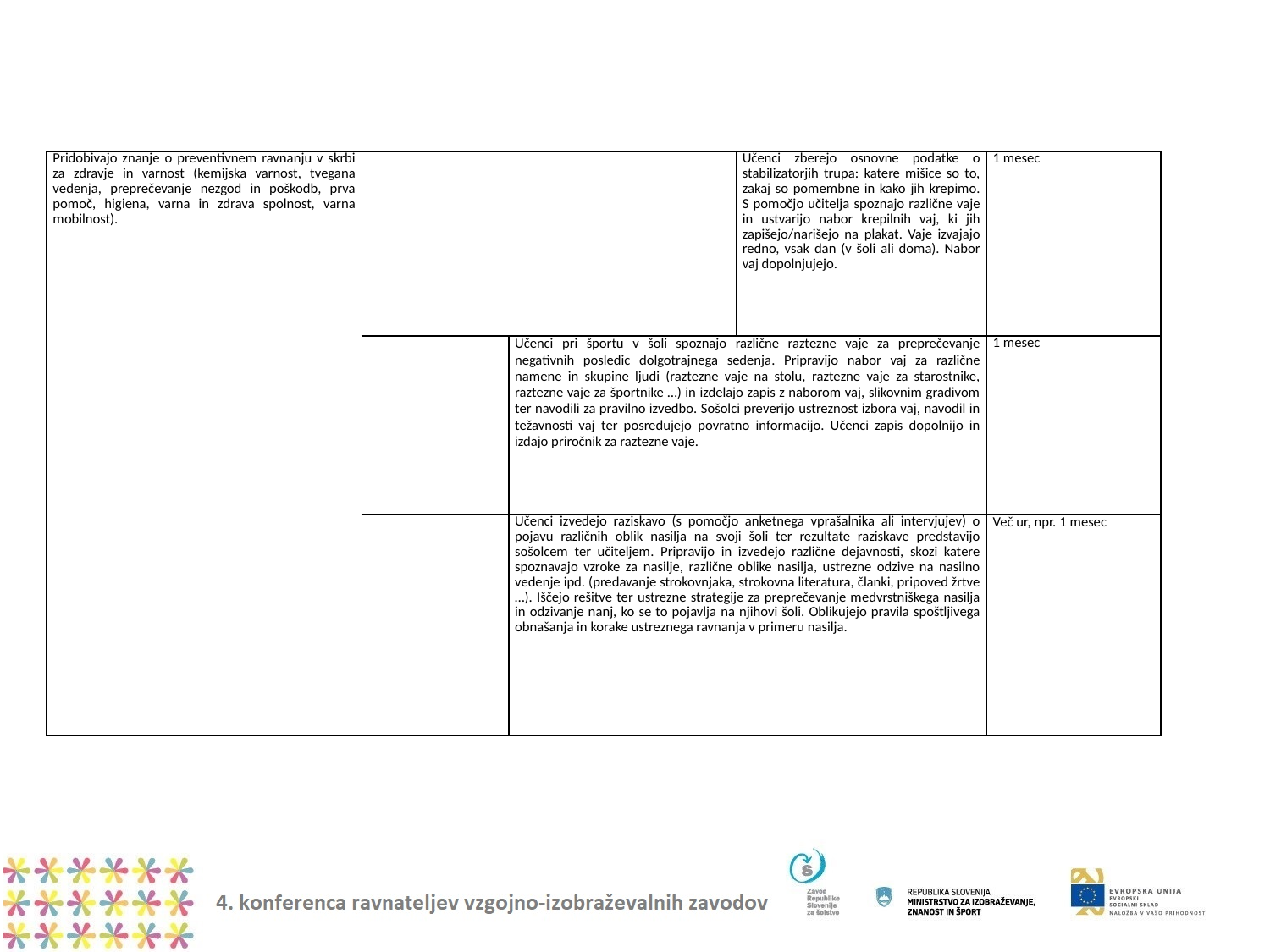

| Pridobivajo znanje o preventivnem ravnanju v skrbi za zdravje in varnost (kemijska varnost, tvegana vedenja, preprečevanje nezgod in poškodb, prva pomoč, higiena, varna in zdrava spolnost, varna mobilnost). |  |  | Učenci zberejo osnovne podatke o stabilizatorjih trupa: katere mišice so to, zakaj so pomembne in kako jih krepimo. S pomočjo učitelja spoznajo različne vaje in ustvarijo nabor krepilnih vaj, ki jih zapišejo/narišejo na plakat. Vaje izvajajo redno, vsak dan (v šoli ali doma). Nabor vaj dopolnjujejo. | 1 mesec |
| --- | --- | --- | --- | --- |
|  |  | Učenci pri športu v šoli spoznajo različne raztezne vaje za preprečevanje negativnih posledic dolgotrajnega sedenja. Pripravijo nabor vaj za različne namene in skupine ljudi (raztezne vaje na stolu, raztezne vaje za starostnike, raztezne vaje za športnike …) in izdelajo zapis z naborom vaj, slikovnim gradivom ter navodili za pravilno izvedbo. Sošolci preverijo ustreznost izbora vaj, navodil in težavnosti vaj ter posredujejo povratno informacijo. Učenci zapis dopolnijo in izdajo priročnik za raztezne vaje. |  | 1 mesec |
|  |  | Učenci izvedejo raziskavo (s pomočjo anketnega vprašalnika ali intervjujev) o pojavu različnih oblik nasilja na svoji šoli ter rezultate raziskave predstavijo sošolcem ter učiteljem. Pripravijo in izvedejo različne dejavnosti, skozi katere spoznavajo vzroke za nasilje, različne oblike nasilja, ustrezne odzive na nasilno vedenje ipd. (predavanje strokovnjaka, strokovna literatura, članki, pripoved žrtve …). Iščejo rešitve ter ustrezne strategije za preprečevanje medvrstniškega nasilja in odzivanje nanj, ko se to pojavlja na njihovi šoli. Oblikujejo pravila spoštljivega obnašanja in korake ustreznega ravnanja v primeru nasilja. |  | Več ur, npr. 1 mesec |